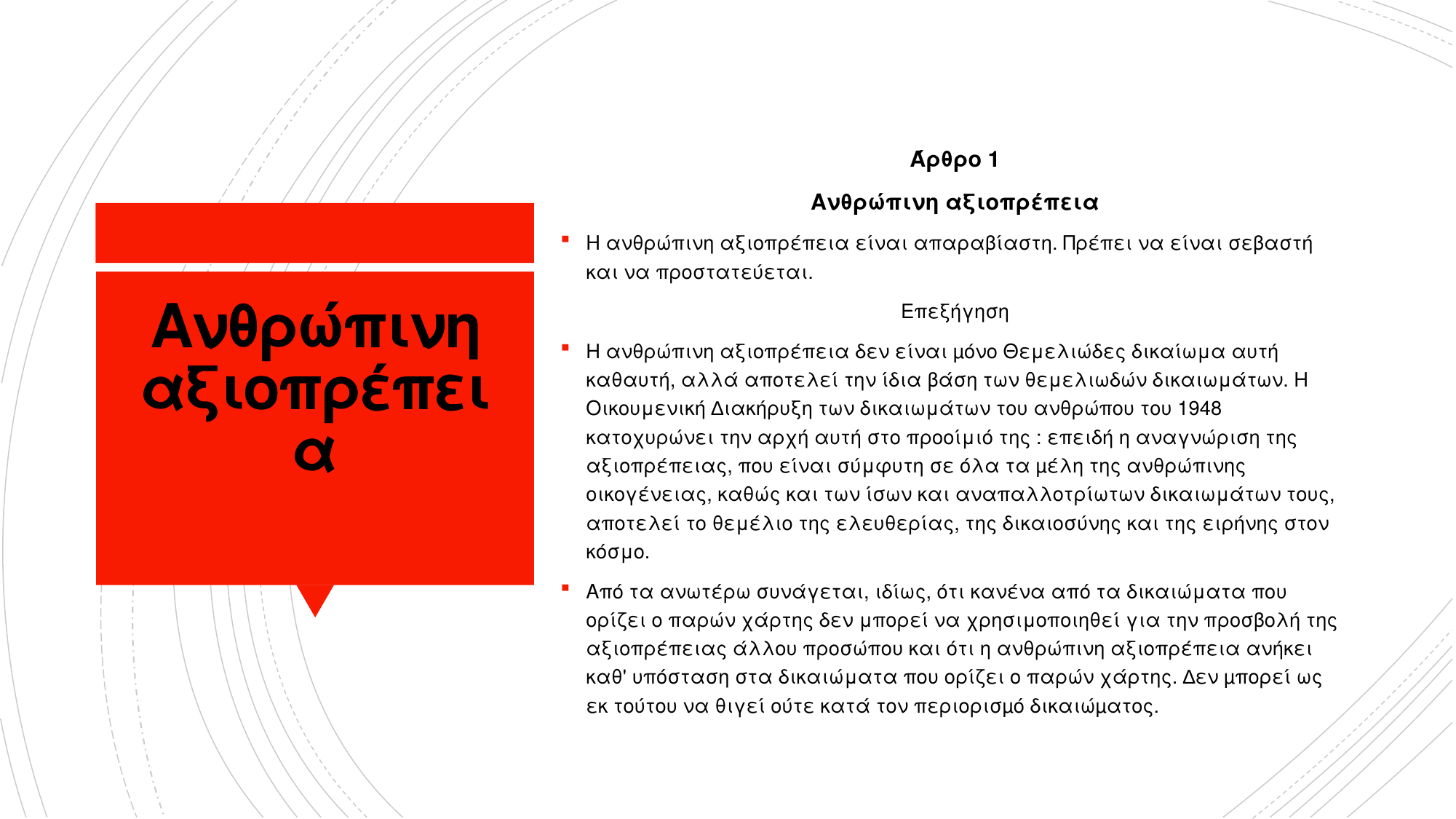

Άρθρο 1
Ανθρώπινη αξιοπρέπεια
Η ανθρώπινη αξιοπρέπεια είναι απαραβίαστη. Πρέπει να είναι σεβαστή και να προστατεύεται.
Επεξήγηση
Η ανθρώπινη αξιοπρέπεια δεν είναι µόνο Θεμελιώδες δικαίωμα αυτή καθαυτή, αλλά αποτελεί την ίδια βάση των θεμελιωδών δικαιωμάτων. Η Οικουμενική ∆ιακήρυξη των δικαιωμάτων του ανθρώπου του 1948 κατοχυρώνει την αρχή αυτή στο προοίμιό της : επειδή η αναγνώριση της αξιοπρέπειας, που είναι σύμφυτη σε όλα τα µέλη της ανθρώπινης οικογένειας, καθώς και των ίσων και αναπαλλοτρίωτων δικαιωμάτων τους, αποτελεί το θεμέλιο της ελευθερίας, της δικαιοσύνης και της ειρήνης στον κόσμο.
Από τα ανωτέρω συνάγεται, ιδίως, ότι κανένα από τα δικαιώματα που ορίζει ο παρών χάρτης δεν μπορεί να χρησιμοποιηθεί για την προσβολή της αξιοπρέπειας άλλου προσώπου και ότι η ανθρώπινη αξιοπρέπεια ανήκει καθ' υπόσταση στα δικαιώματα που ορίζει ο παρών χάρτης. ∆εν µπορεί ως εκ τούτου να θιγεί ούτε κατά τον περιορισµό δικαιώµατος.

# Ανθρώπινη αξιοπρέπεια